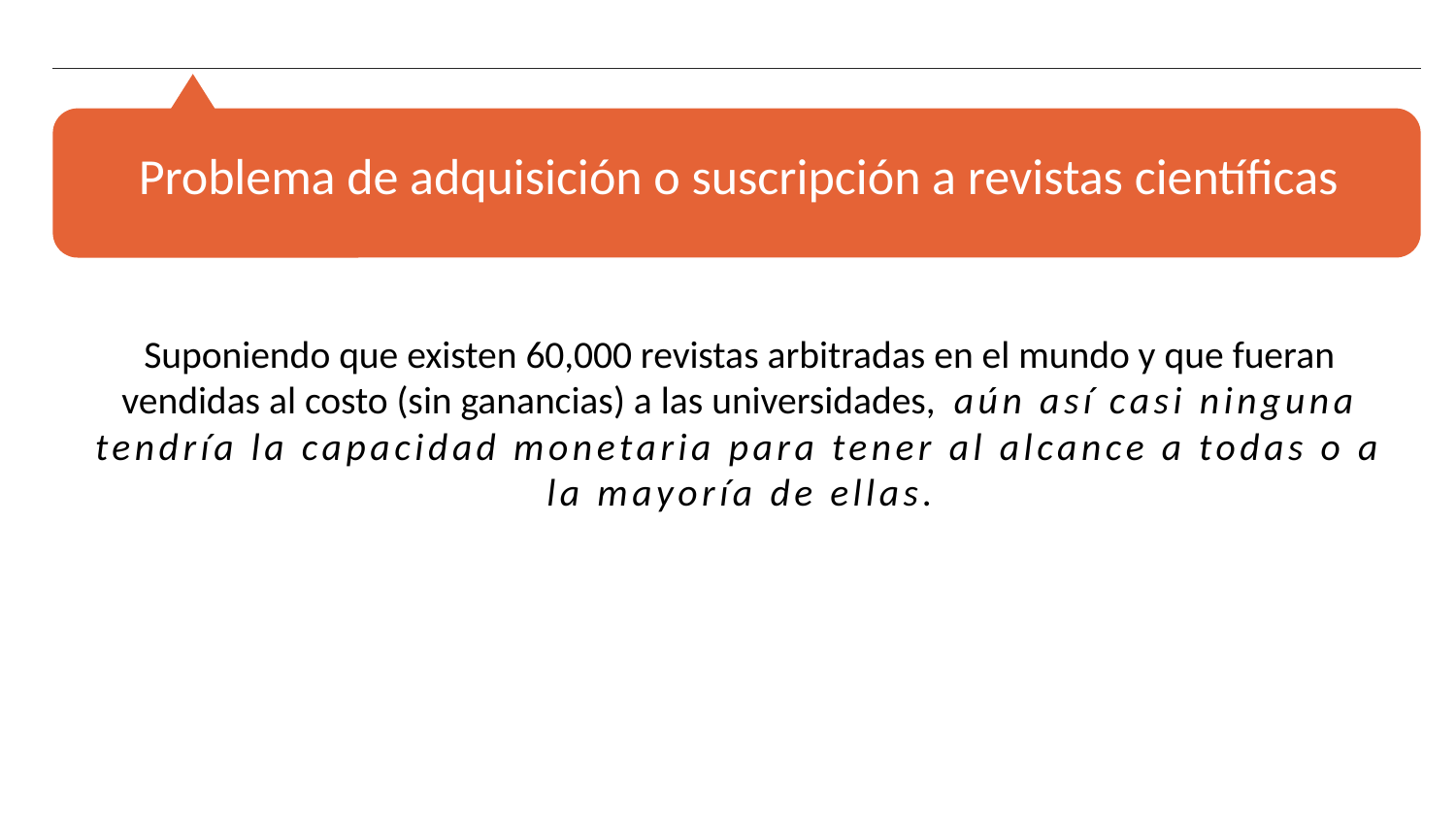

Problema de adquisición o suscripción a revistas científicas
Suponiendo que existen 60,000 revistas arbitradas en el mundo y que fueran vendidas al costo (sin ganancias) a las universidades,  aún así casi ninguna tendría la capacidad monetaria para tener al alcance a todas o a la mayoría de ellas.